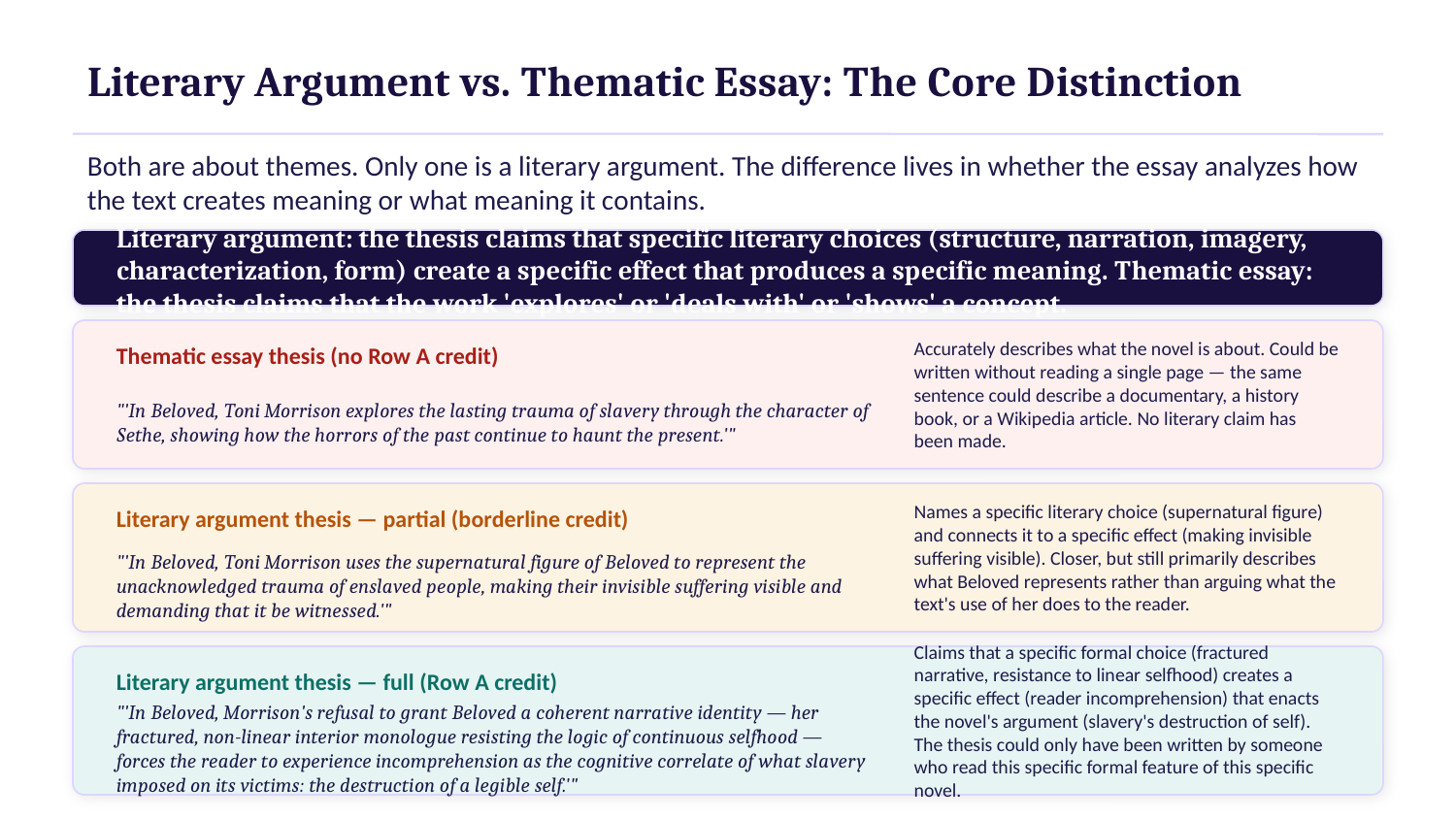

Literary Argument vs. Thematic Essay: The Core Distinction

Both are about themes. Only one is a literary argument. The difference lives in whether the essay analyzes how the text creates meaning or what meaning it contains.

Literary argument: the thesis claims that specific literary choices (structure, narration, imagery, characterization, form) create a specific effect that produces a specific meaning. Thematic essay: the thesis claims that the work 'explores' or 'deals with' or 'shows' a concept.

Thematic essay thesis (no Row A credit)
Accurately describes what the novel is about. Could be written without reading a single page — the same sentence could describe a documentary, a history book, or a Wikipedia article. No literary claim has been made.
"'In Beloved, Toni Morrison explores the lasting trauma of slavery through the character of Sethe, showing how the horrors of the past continue to haunt the present.'"

Literary argument thesis — partial (borderline credit)
Names a specific literary choice (supernatural figure) and connects it to a specific effect (making invisible suffering visible). Closer, but still primarily describes what Beloved represents rather than arguing what the text's use of her does to the reader.
"'In Beloved, Toni Morrison uses the supernatural figure of Beloved to represent the unacknowledged trauma of enslaved people, making their invisible suffering visible and demanding that it be witnessed.'"

Literary argument thesis — full (Row A credit)
Claims that a specific formal choice (fractured narrative, resistance to linear selfhood) creates a specific effect (reader incomprehension) that enacts the novel's argument (slavery's destruction of self). The thesis could only have been written by someone who read this specific formal feature of this specific novel.
"'In Beloved, Morrison's refusal to grant Beloved a coherent narrative identity — her fractured, non-linear interior monologue resisting the logic of continuous selfhood — forces the reader to experience incomprehension as the cognitive correlate of what slavery imposed on its victims: the destruction of a legible self.'"